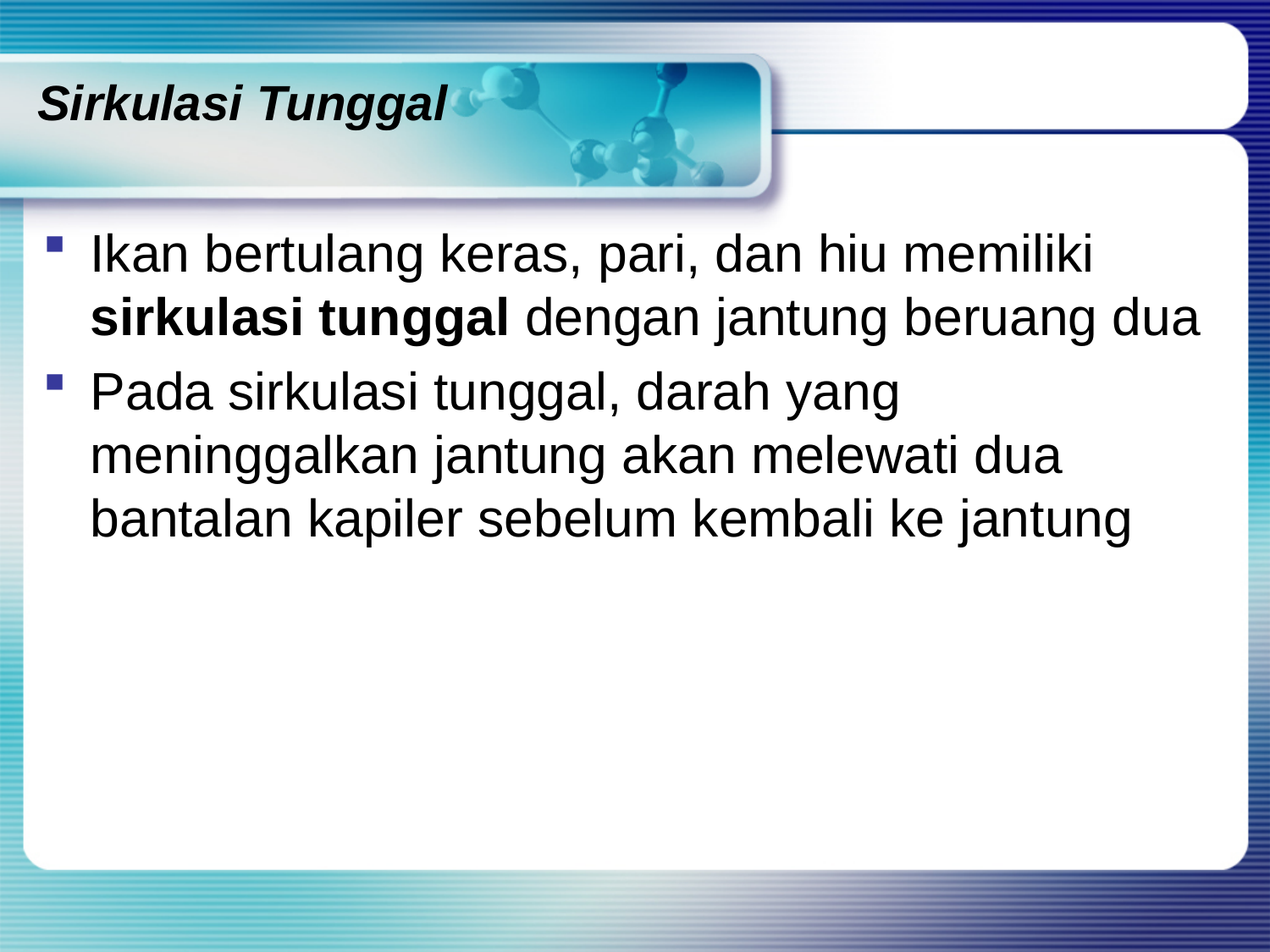

# Sirkulasi Tunggal
Ikan bertulang keras, pari, dan hiu memiliki sirkulasi tunggal dengan jantung beruang dua
Pada sirkulasi tunggal, darah yang meninggalkan jantung akan melewati dua bantalan kapiler sebelum kembali ke jantung